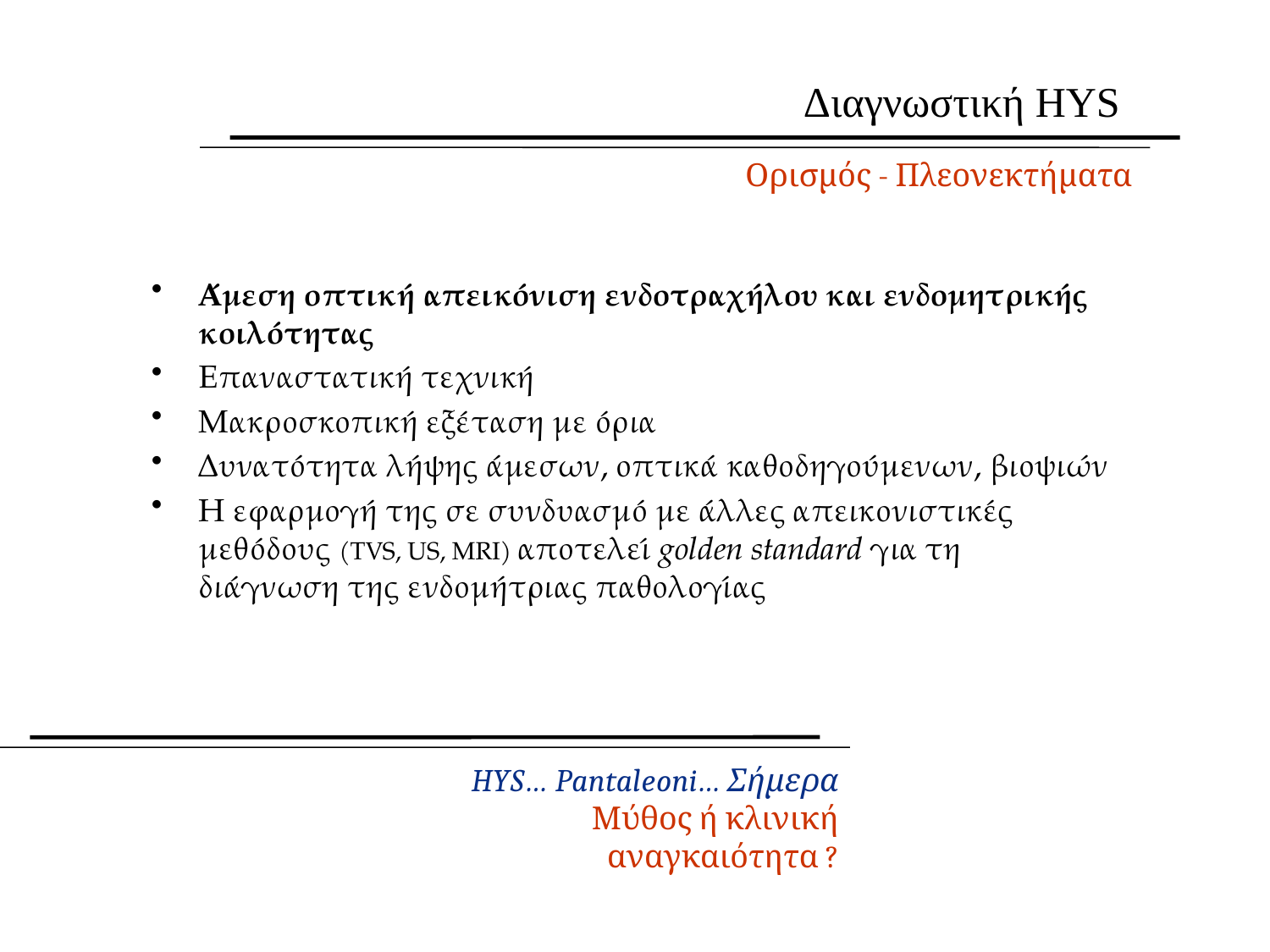

Διαγνωστική HYS

Ορισμός - Πλεονεκτήματα
Άμεση οπτική απεικόνιση ενδοτραχήλου και ενδομητρικής κοιλότητας
Επαναστατική τεχνική
Μακροσκοπική εξέταση με όρια
Δυνατότητα λήψης άμεσων, οπτικά καθοδηγούμενων, βιοψιών
Η εφαρμογή της σε συνδυασμό με άλλες απεικονιστικές μεθόδους (ΤVS, US, MRI) αποτελεί golden standard για τη διάγνωση της ενδομήτριας παθολογίας
HYS… Pantaleoni… Σήμερα
Μύθος ή κλινική αναγκαιότητα ?